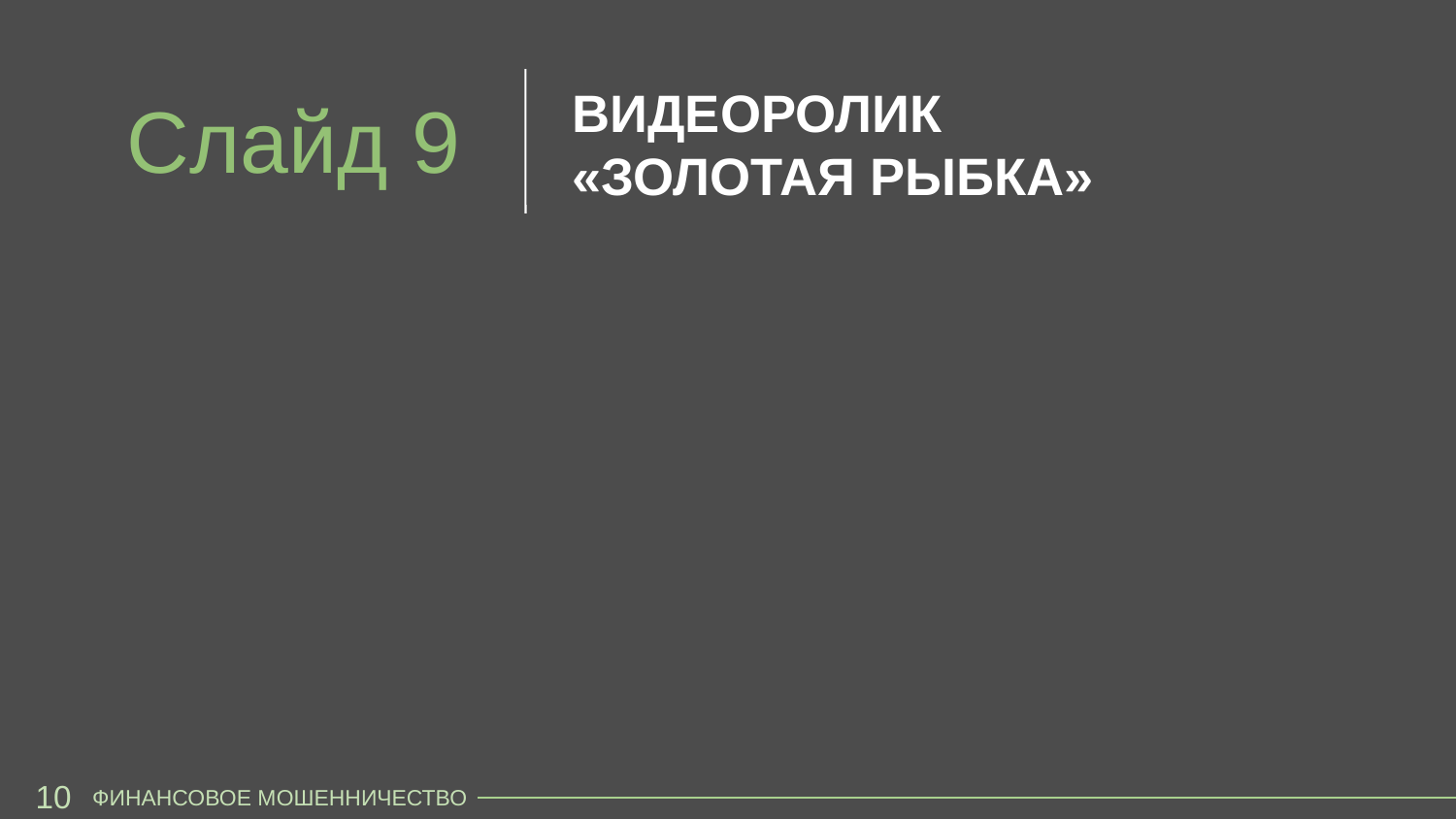

ВИДЕОРОЛИК
«ЗОЛОТАЯ РЫБКА»

Слайд 9
10
ФИНАНСОВОЕ МОШЕННИЧЕСТВО